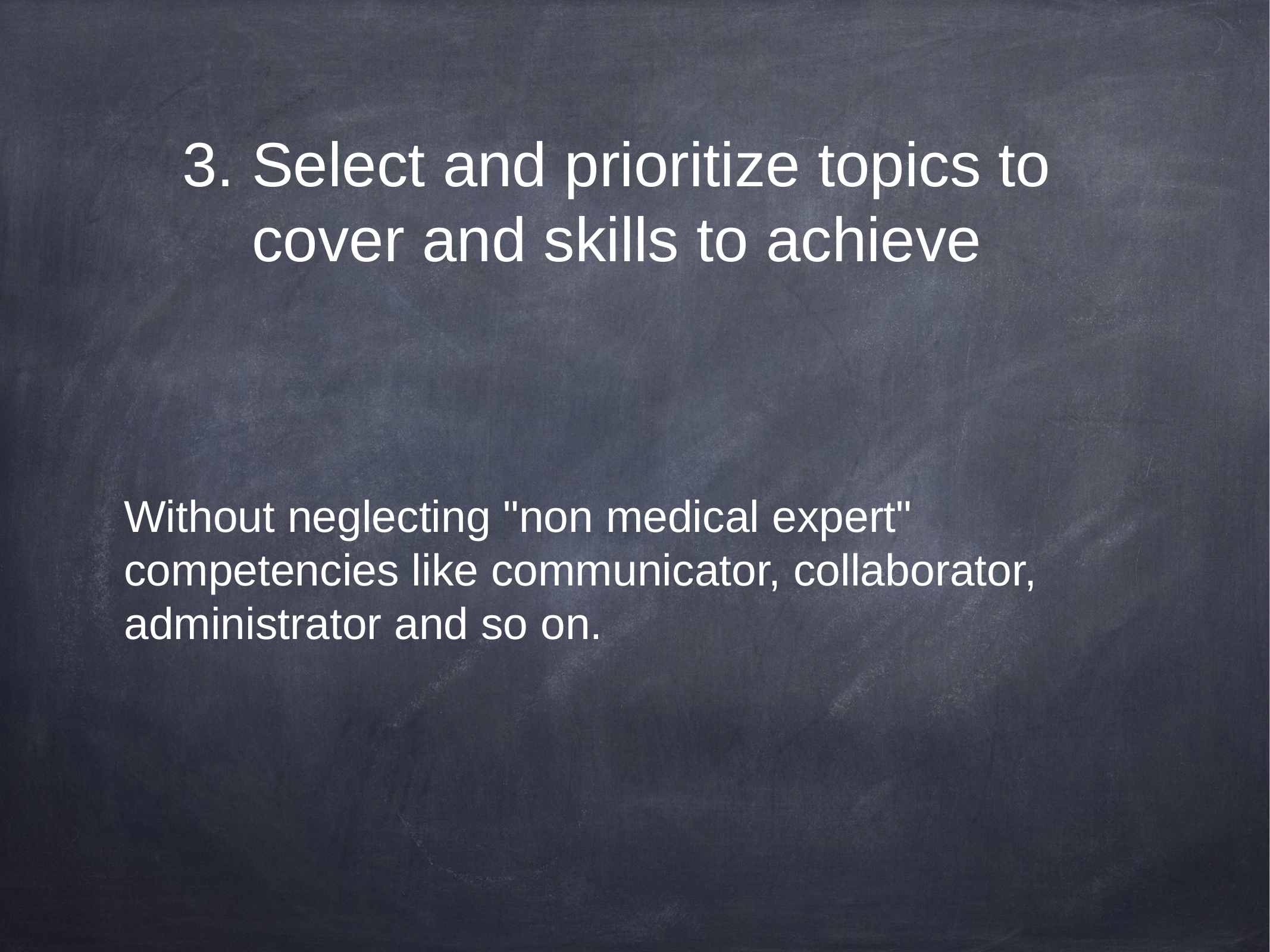

# 3. Select and prioritize topics to cover and skills to achieve
Without neglecting "non medical expert" competencies like communicator, collaborator, administrator and so on.